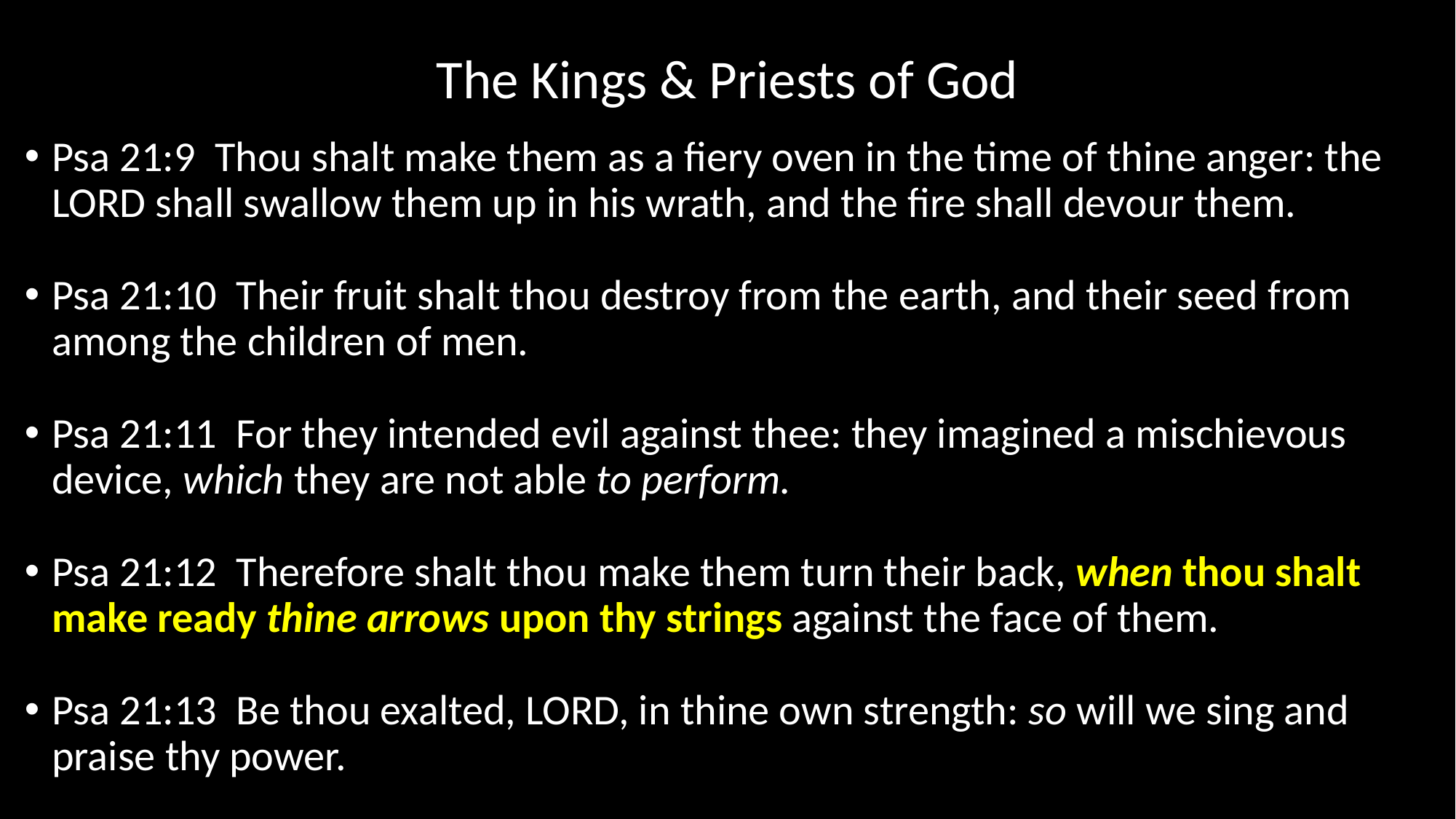

# The Kings & Priests of God
Psa 21:9  Thou shalt make them as a fiery oven in the time of thine anger: the LORD shall swallow them up in his wrath, and the fire shall devour them.

Psa 21:10  Their fruit shalt thou destroy from the earth, and their seed from among the children of men.

Psa 21:11  For they intended evil against thee: they imagined a mischievous device, which they are not able to perform.

Psa 21:12  Therefore shalt thou make them turn their back, when thou shalt make ready thine arrows upon thy strings against the face of them.

Psa 21:13  Be thou exalted, LORD, in thine own strength: so will we sing and praise thy power.